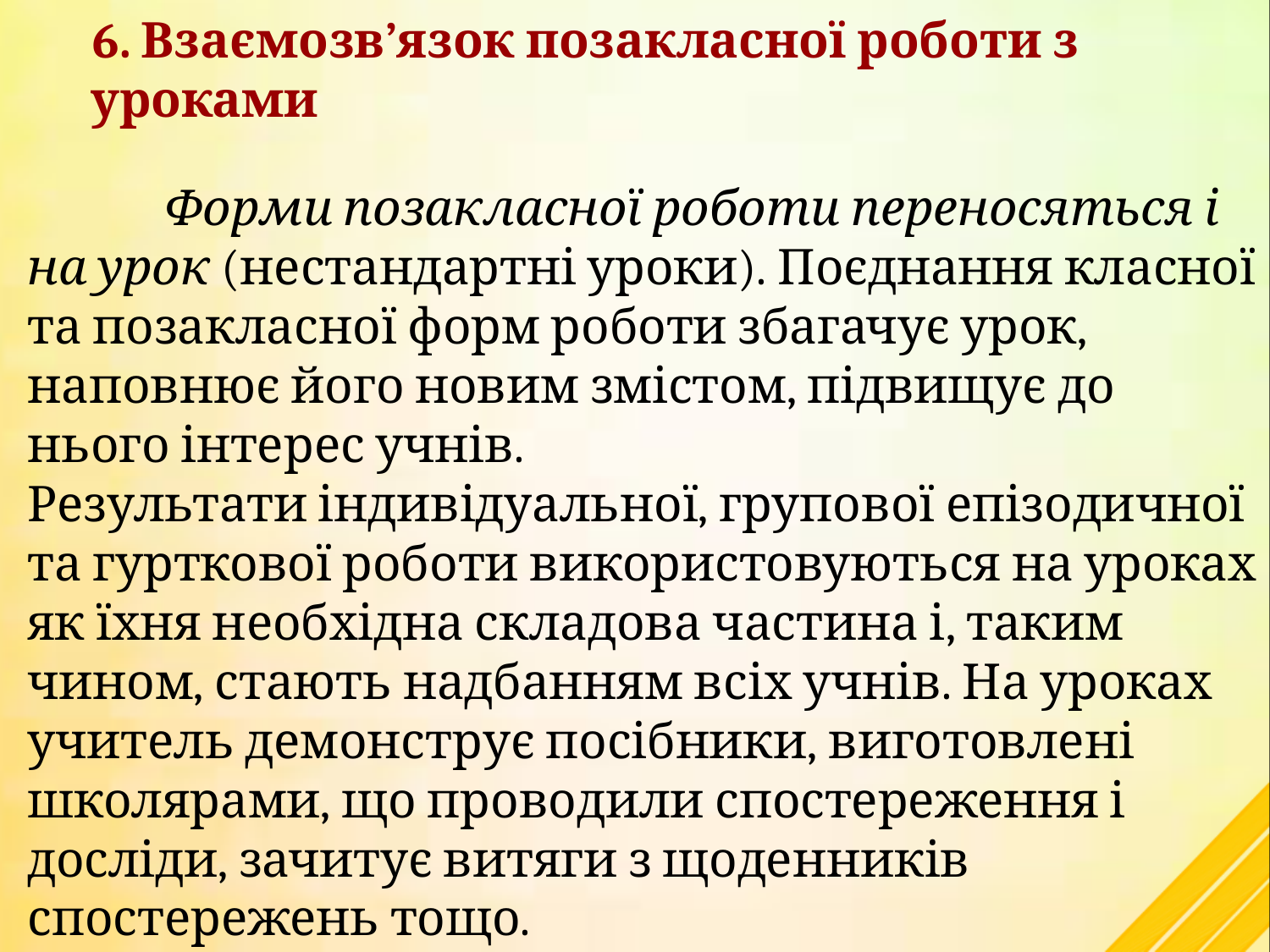

6. Взаємозв’язок позакласної роботи з уроками

	 Форми позакласної роботи переносяться і на урок (нестандартні уроки). Поєднання класної та позакласної форм роботи збагачує урок, наповнює його новим змістом, підвищує до нього інтерес учнів.
Результати індивідуальної, групової епізодичної та гурткової роботи використовуються на уроках як їхня необхідна складова частина і, таким чином, стають надбанням всіх учнів. На уроках учитель демонструє посібники, виготовлені школярами, що проводили спостереження і досліди, зачитує витяги з щоденників спостережень тощо.